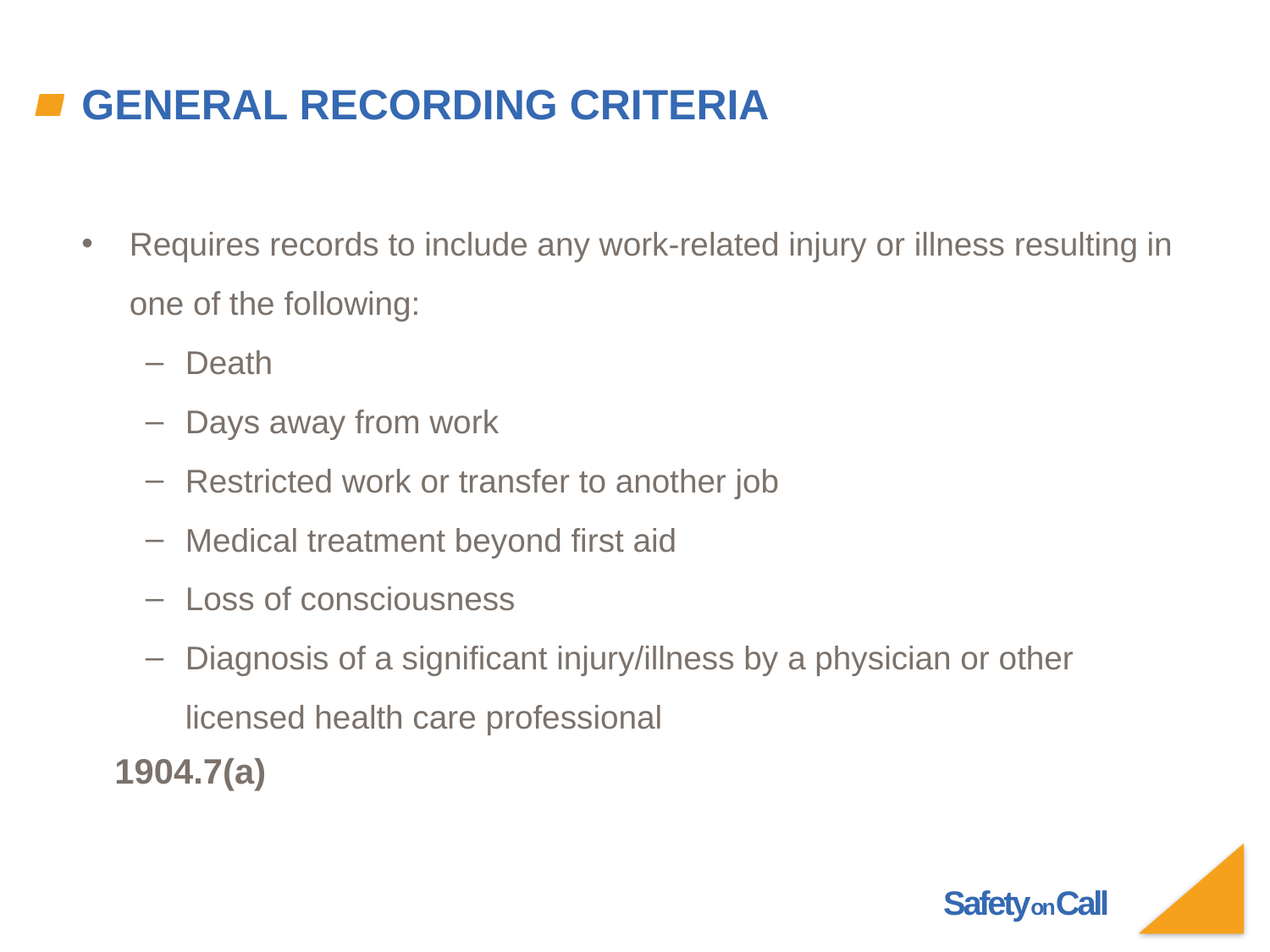

# General Recording Criteria
Requires records to include any work-related injury or illness resulting in one of the following:
Death
Days away from work
Restricted work or transfer to another job
Medical treatment beyond first aid
Loss of consciousness
Diagnosis of a significant injury/illness by a physician or other licensed health care professional

1904.7(a)